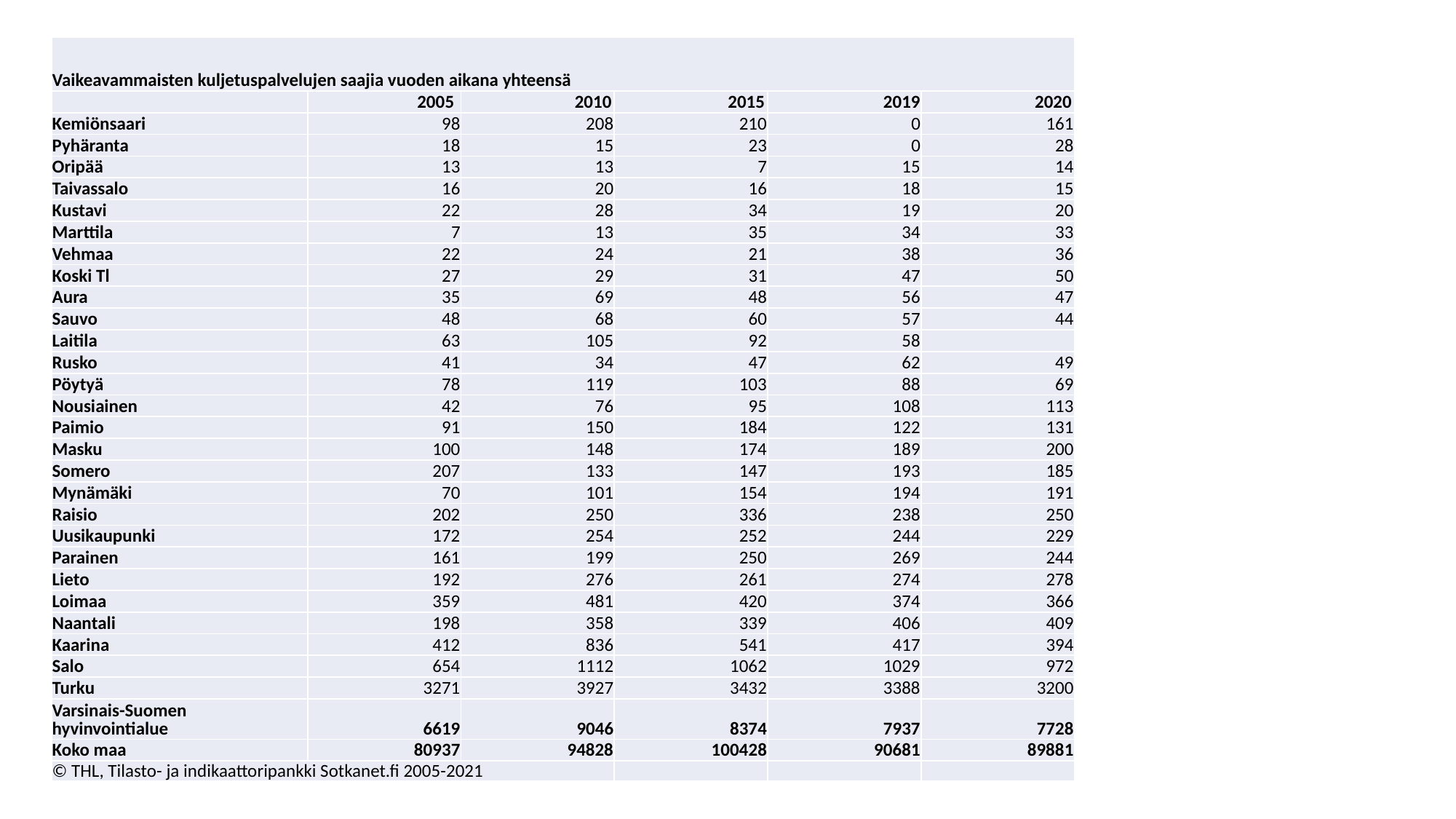

| Vaikeavammaisten kuljetuspalvelujen saajia vuoden aikana yhteensä |  |  |  |  |  |
| --- | --- | --- | --- | --- | --- |
|  | 2005 | 2010 | 2015 | 2019 | 2020 |
| Kemiönsaari | 98 | 208 | 210 | 0 | 161 |
| Pyhäranta | 18 | 15 | 23 | 0 | 28 |
| Oripää | 13 | 13 | 7 | 15 | 14 |
| Taivassalo | 16 | 20 | 16 | 18 | 15 |
| Kustavi | 22 | 28 | 34 | 19 | 20 |
| Marttila | 7 | 13 | 35 | 34 | 33 |
| Vehmaa | 22 | 24 | 21 | 38 | 36 |
| Koski Tl | 27 | 29 | 31 | 47 | 50 |
| Aura | 35 | 69 | 48 | 56 | 47 |
| Sauvo | 48 | 68 | 60 | 57 | 44 |
| Laitila | 63 | 105 | 92 | 58 |  |
| Rusko | 41 | 34 | 47 | 62 | 49 |
| Pöytyä | 78 | 119 | 103 | 88 | 69 |
| Nousiainen | 42 | 76 | 95 | 108 | 113 |
| Paimio | 91 | 150 | 184 | 122 | 131 |
| Masku | 100 | 148 | 174 | 189 | 200 |
| Somero | 207 | 133 | 147 | 193 | 185 |
| Mynämäki | 70 | 101 | 154 | 194 | 191 |
| Raisio | 202 | 250 | 336 | 238 | 250 |
| Uusikaupunki | 172 | 254 | 252 | 244 | 229 |
| Parainen | 161 | 199 | 250 | 269 | 244 |
| Lieto | 192 | 276 | 261 | 274 | 278 |
| Loimaa | 359 | 481 | 420 | 374 | 366 |
| Naantali | 198 | 358 | 339 | 406 | 409 |
| Kaarina | 412 | 836 | 541 | 417 | 394 |
| Salo | 654 | 1112 | 1062 | 1029 | 972 |
| Turku | 3271 | 3927 | 3432 | 3388 | 3200 |
| Varsinais-Suomen hyvinvointialue | 6619 | 9046 | 8374 | 7937 | 7728 |
| Koko maa | 80937 | 94828 | 100428 | 90681 | 89881 |
| © THL, Tilasto- ja indikaattoripankki Sotkanet.fi 2005-2021 |  |  |  |  |  |